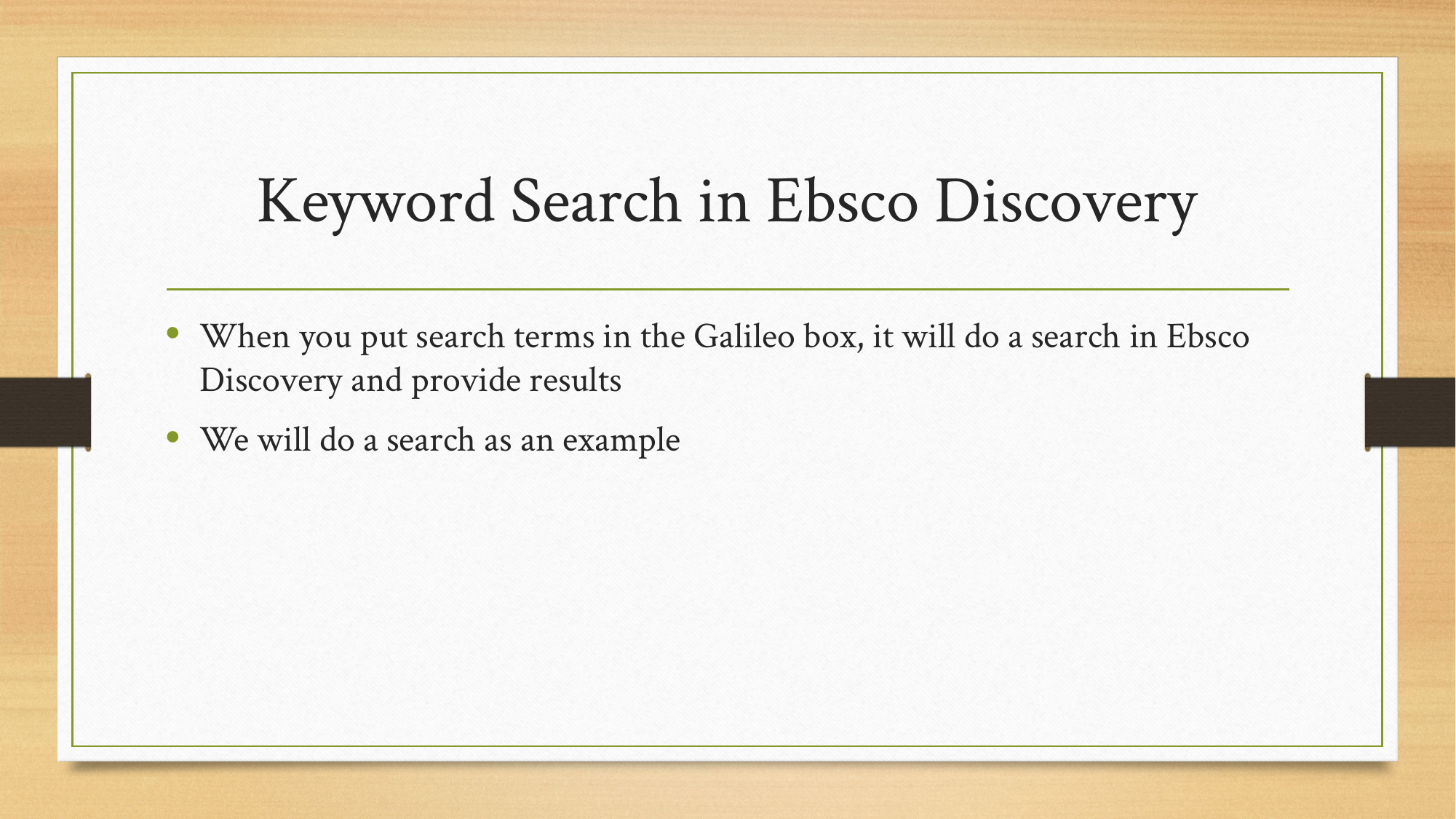

# Keyword Search in Ebsco Discovery
When you put search terms in the Galileo box, it will do a search in Ebsco Discovery and provide results
We will do a search as an example